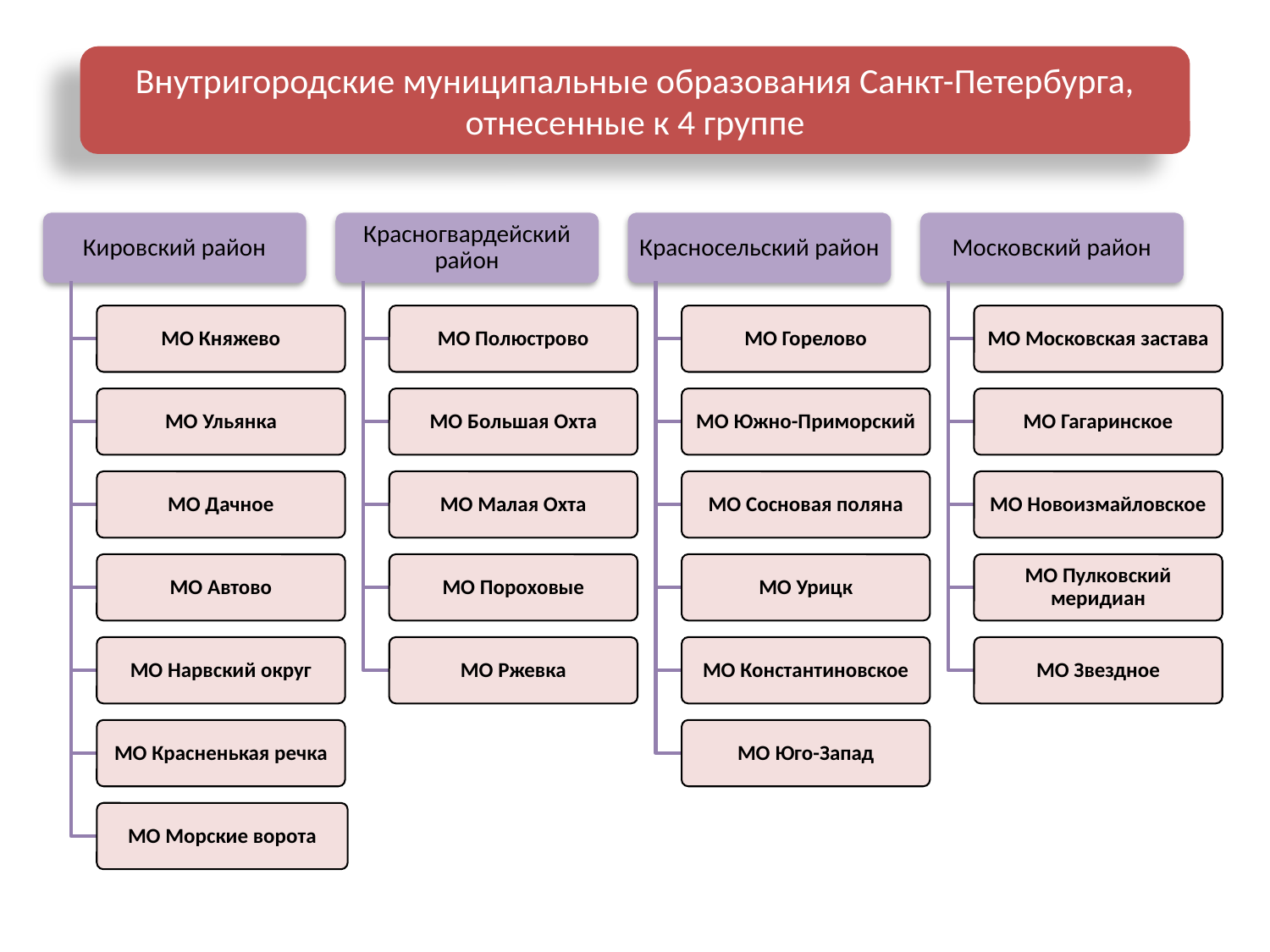

Внутригородские муниципальные образования Санкт-Петербурга,
отнесенные к 4 группе
Кировский район
МО Княжево
МО Ульянка
МО Дачное
МО Автово
МО Нарвский округ
МО Красненькая речка
МО Морские ворота
Красногвардейский район
МО Полюстрово
МО Большая Охта
МО Малая Охта
МО Пороховые
МО Ржевка
Красносельский район
МО Горелово
МО Южно-Приморский
МО Сосновая поляна
МО Урицк
МО Константиновское
МО Юго-Запад
Московский район
МО Московская застава
МО Гагаринское
МО Новоизмайловское
МО Пулковский меридиан
МО Звездное